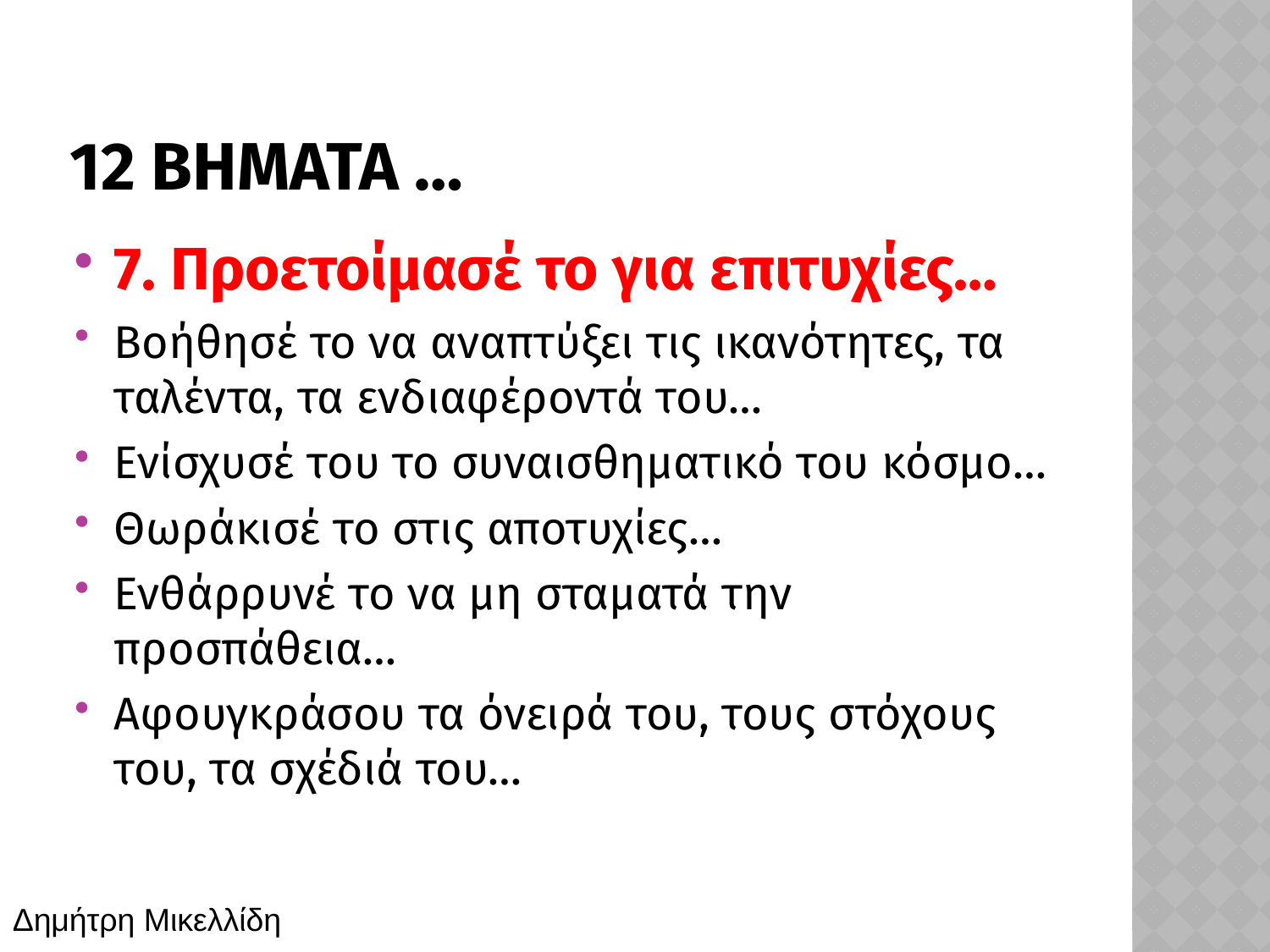

# 12 ΒΗΜΑΤΑ …
7. Προετοίμασέ το για επιτυχίες…
Βοήθησέ το να αναπτύξει τις ικανότητες, τα ταλέντα, τα ενδιαφέροντά του…
Ενίσχυσέ του το συναισθηματικό του κόσμο…
Θωράκισέ το στις αποτυχίες…
Ενθάρρυνέ το να μη σταματά την προσπάθεια…
Αφουγκράσου τα όνειρά του, τους στόχους του, τα σχέδιά του…

Δημήτρη Μικελλίδη